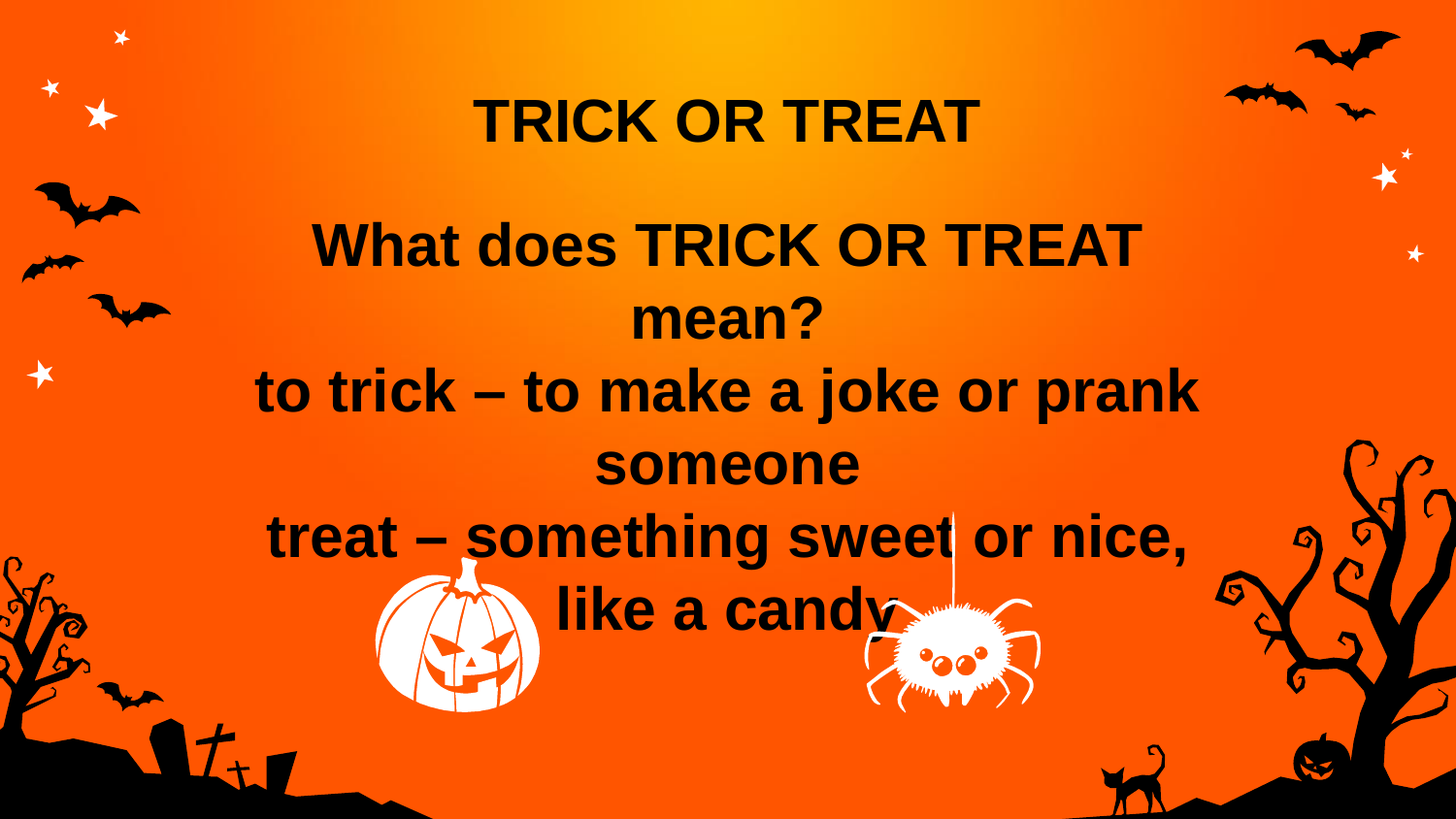

# TRICK OR TREAT
What does TRICK OR TREAT mean?
to trick – to make a joke or prank someone
treat – something sweet or nice, like a candy